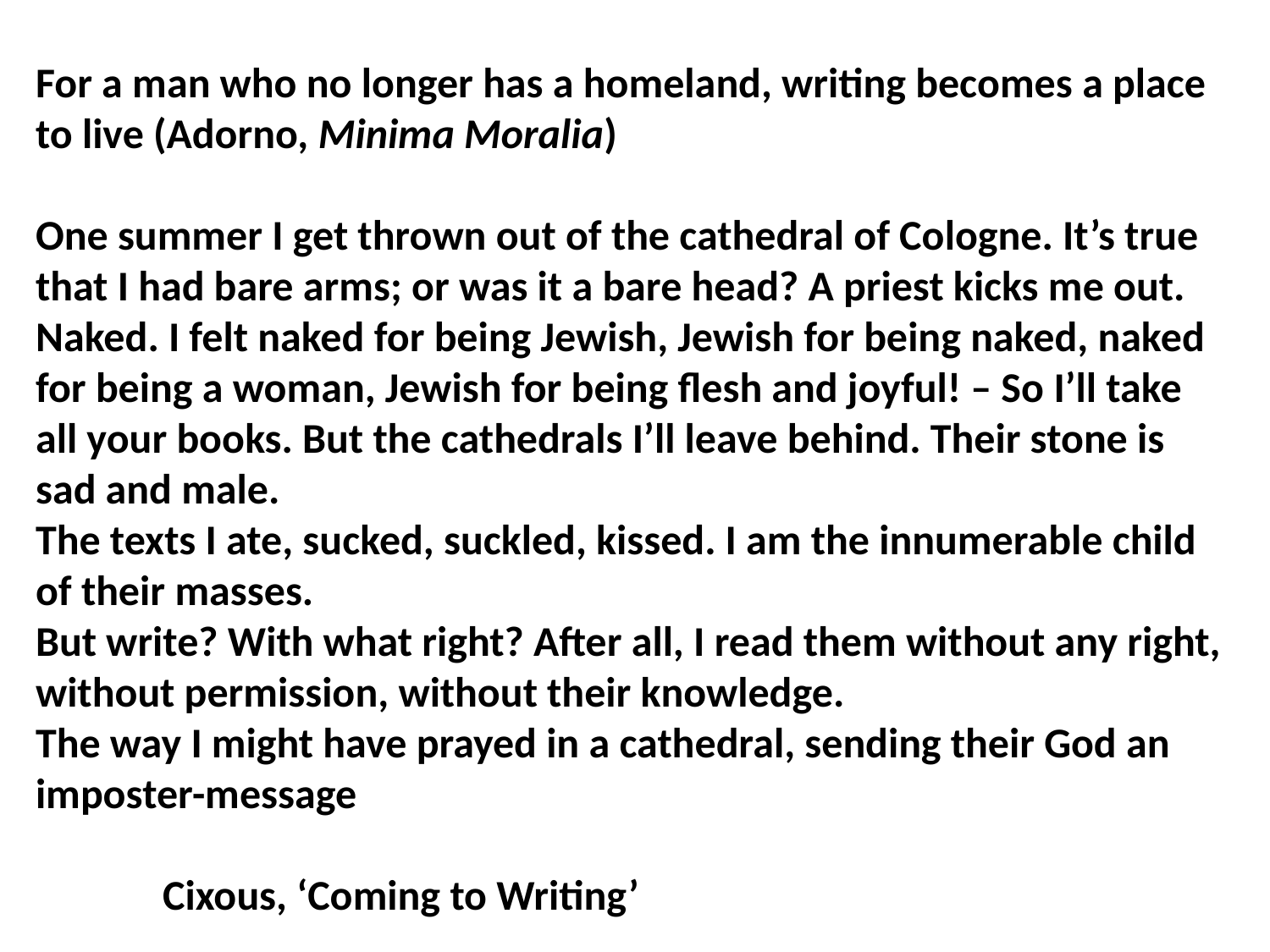

For a man who no longer has a homeland, writing becomes a place to live (Adorno, Minima Moralia)

One summer I get thrown out of the cathedral of Cologne. It’s true that I had bare arms; or was it a bare head? A priest kicks me out. Naked. I felt naked for being Jewish, Jewish for being naked, naked for being a woman, Jewish for being flesh and joyful! – So I’ll take all your books. But the cathedrals I’ll leave behind. Their stone is sad and male.
The texts I ate, sucked, suckled, kissed. I am the innumerable child of their masses.
But write? With what right? After all, I read them without any right, without permission, without their knowledge.
The way I might have prayed in a cathedral, sending their God an imposter-message
										Cixous, ‘Coming to Writing’